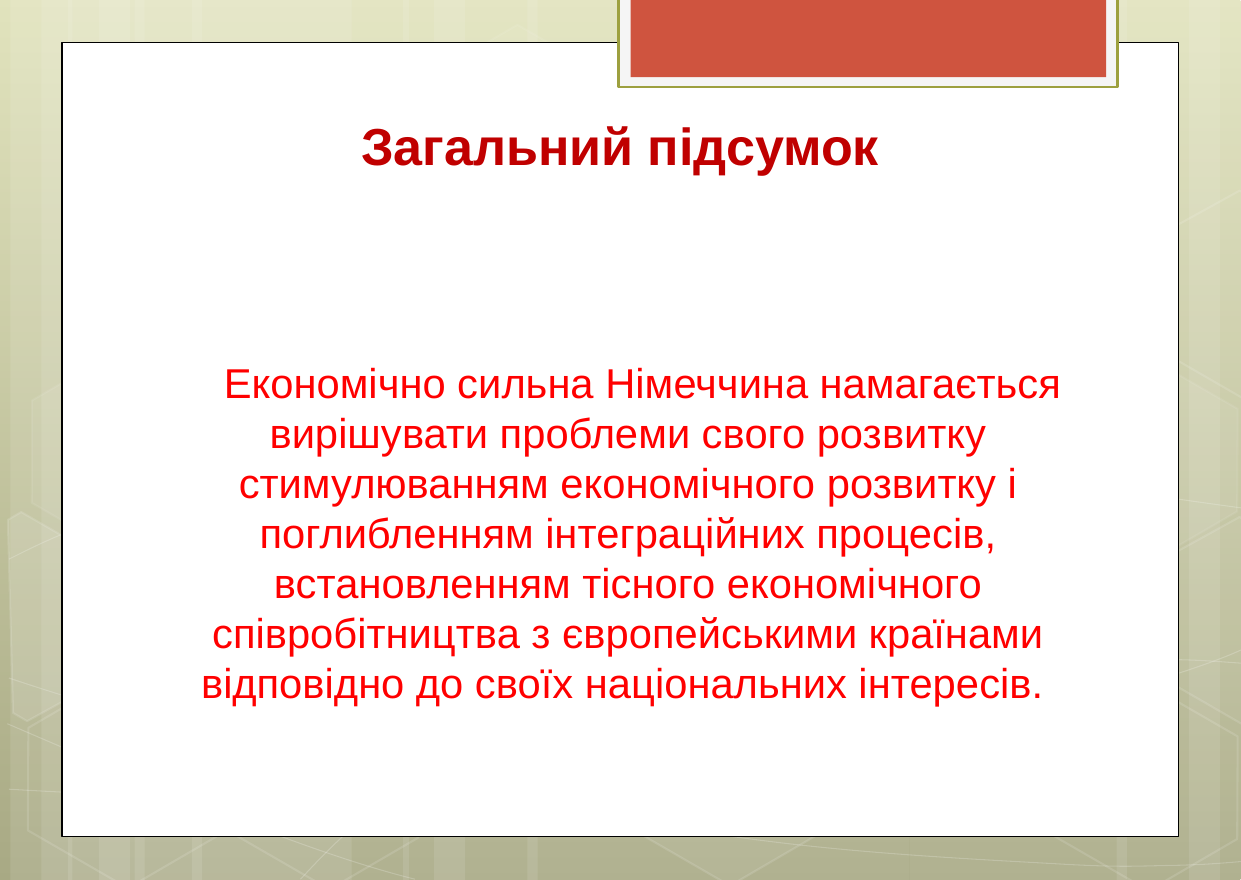

# Загальний підсумок
Економічно сильна Німеччина намагається вирішувати проблеми свого розвитку стимулюванням економічного розвитку і поглибленням інтеграційних процесів, встановленням тісного економічного співробітництва з європейськими країнами відповідно до своїх національних інтересів.